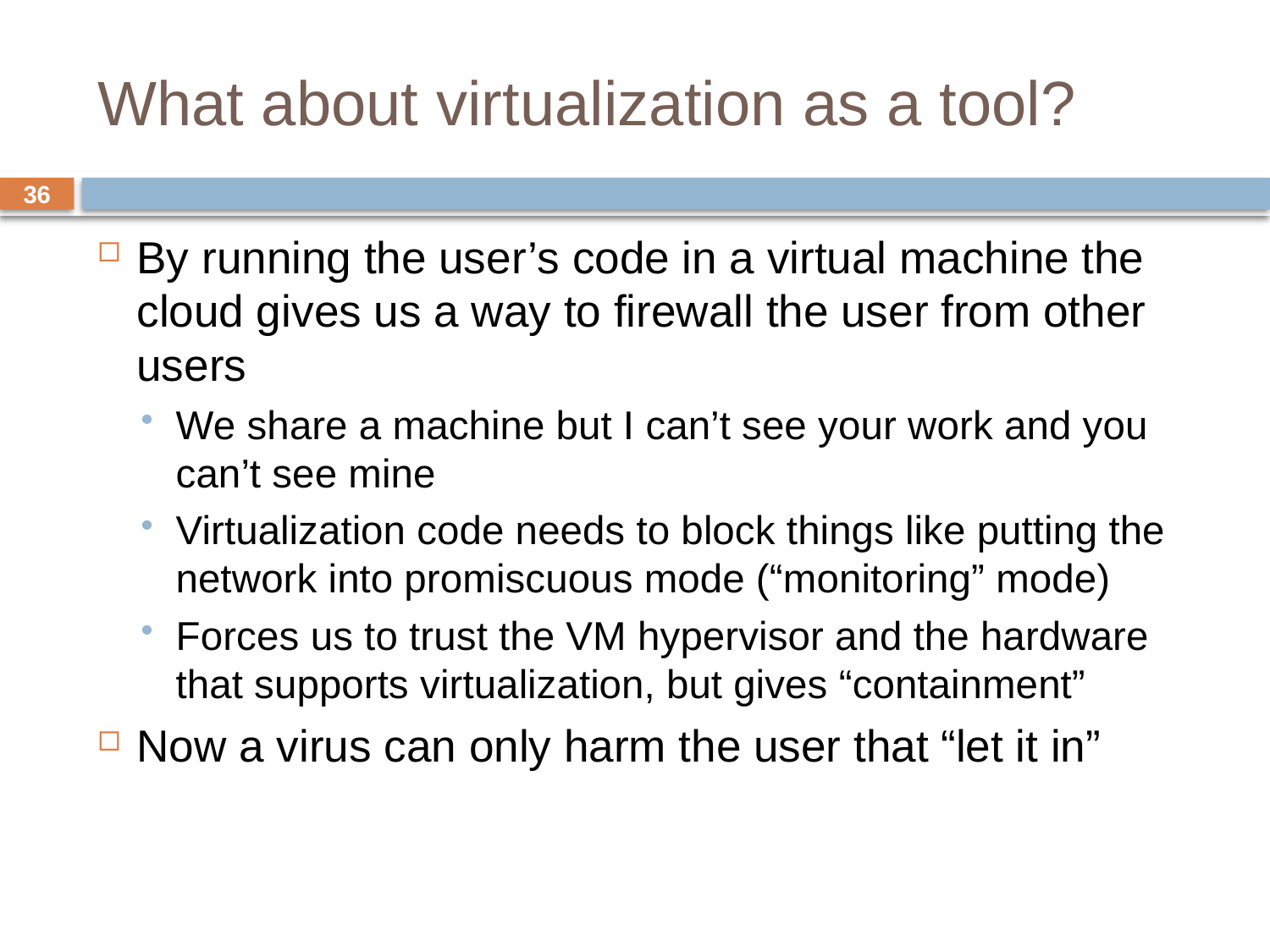

# What about virtualization as a tool?
36
By running the user’s code in a virtual machine the cloud gives us a way to firewall the user from other users
We share a machine but I can’t see your work and you can’t see mine
Virtualization code needs to block things like putting the network into promiscuous mode (“monitoring” mode)
Forces us to trust the VM hypervisor and the hardware that supports virtualization, but gives “containment”
Now a virus can only harm the user that “let it in”